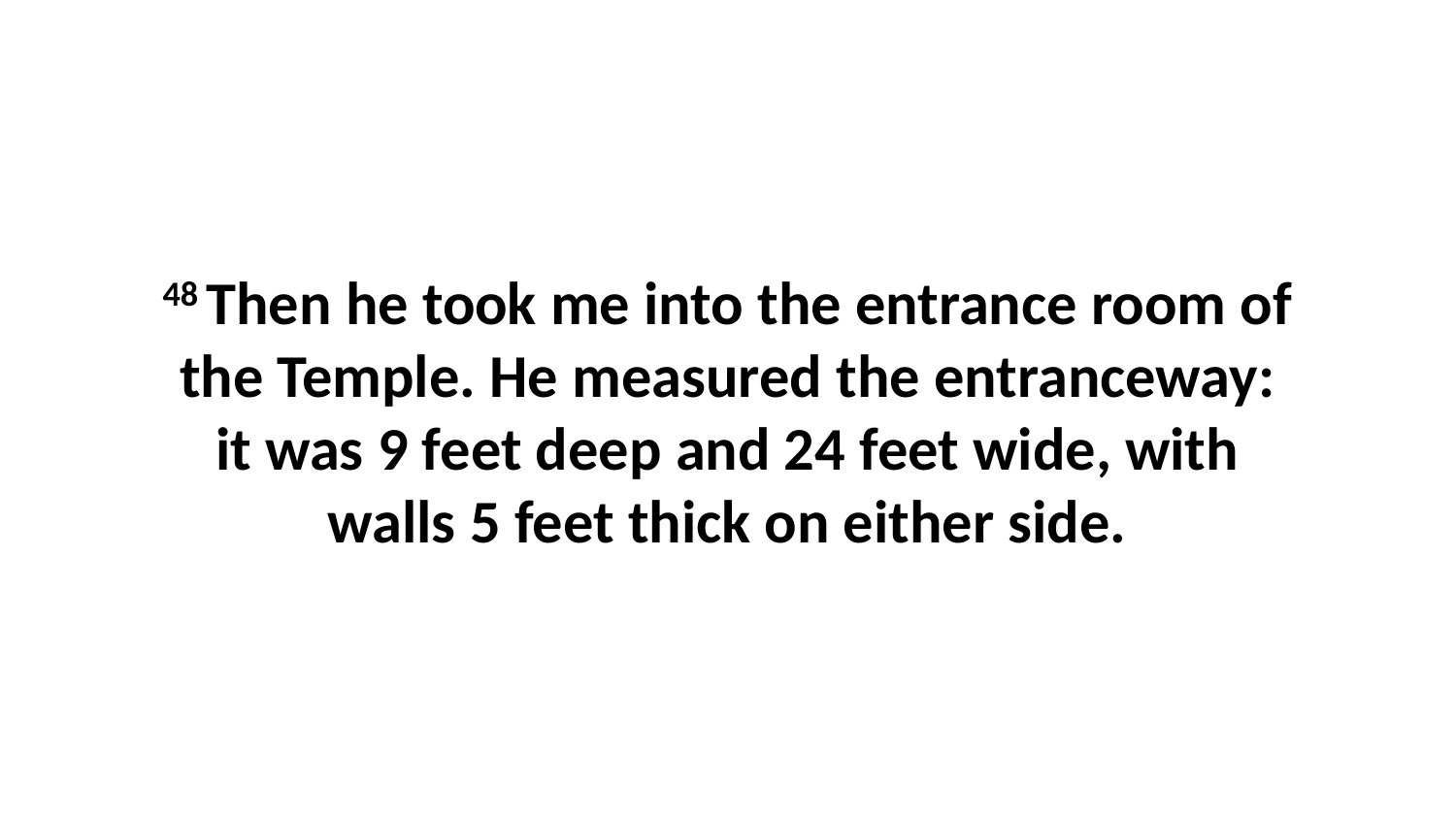

48 Then he took me into the entrance room of the Temple. He measured the entranceway: it was 9 feet deep and 24 feet wide, with walls 5 feet thick on either side.